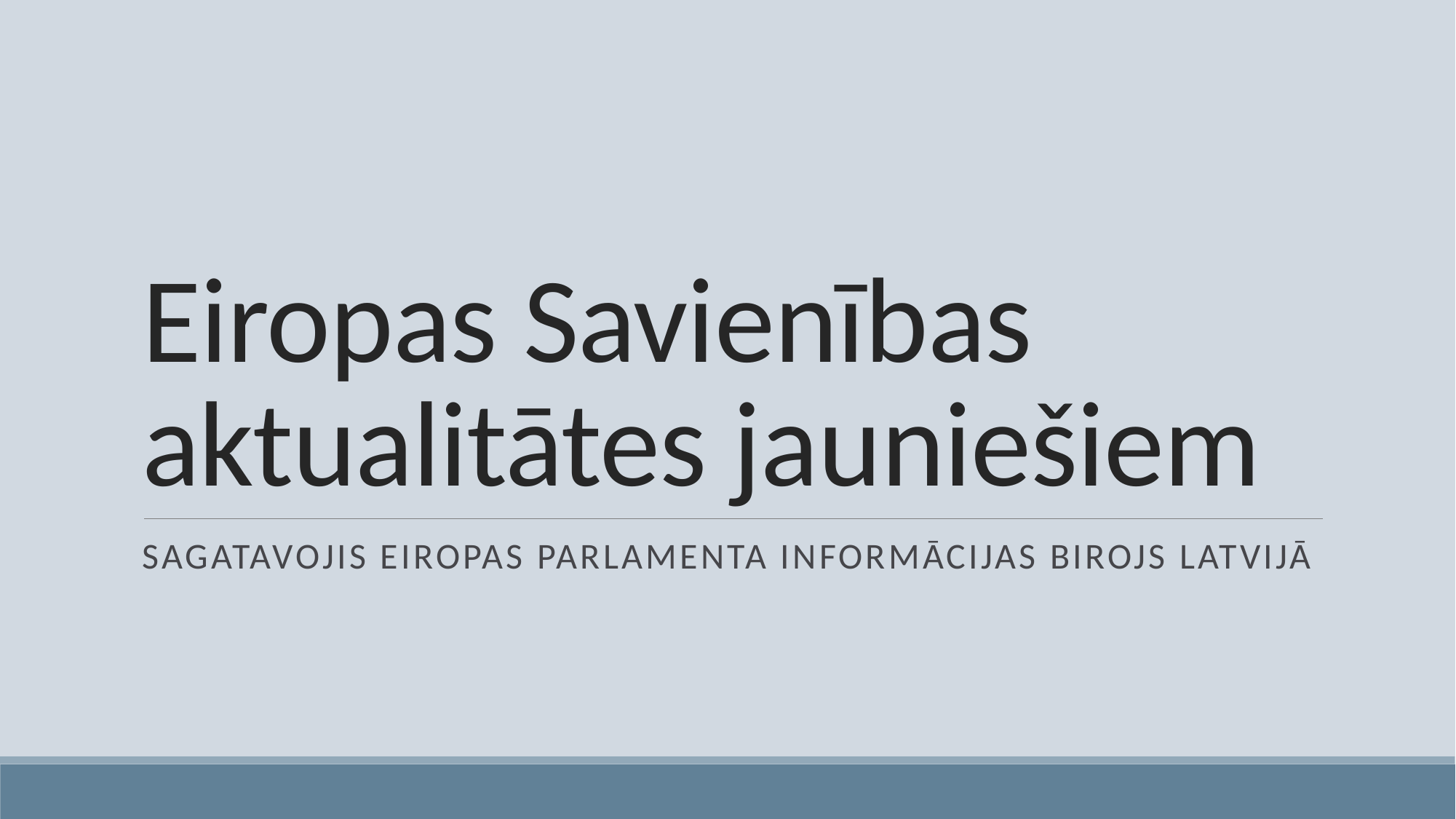

# Eiropas Savienības aktualitātes jauniešiem
Sagatavojis Eiropas Parlamenta Informācijas birojs Latvijā